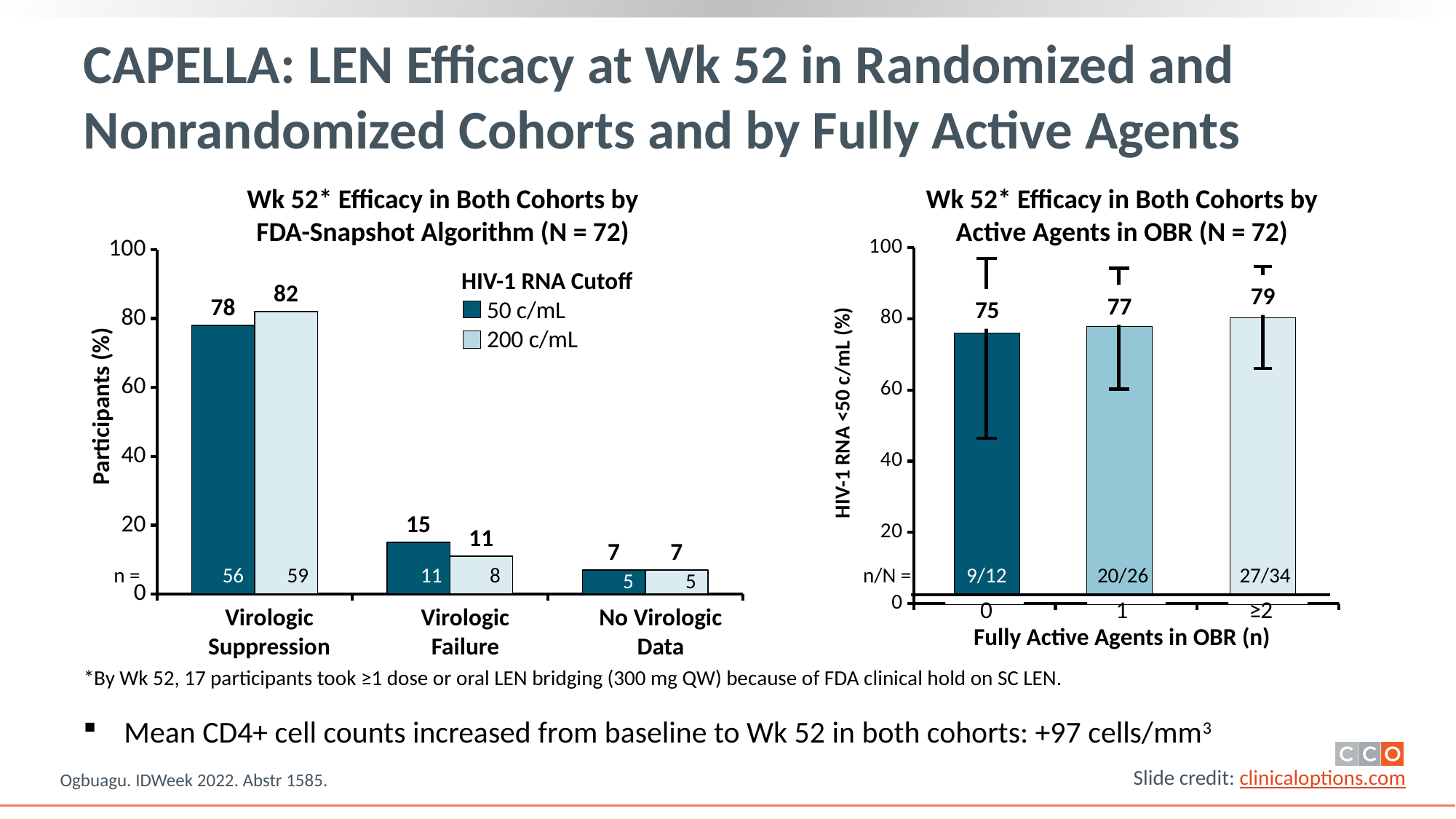

# CAPELLA: LEN Efficacy at Wk 52 in Randomized and Nonrandomized Cohorts and by Fully Active Agents

### Chart

| Category | HIV-1 RNA <50 c/mL | HIV-1 RNA <200 c/mL |
|---|---|---|
| Virologic Suppression | 78.0 | 82.0 |
| Virologic Failure | 15.0 | 11.0 |
| No Virologic Data | 7.0 | 7.0 |
Wk 52* Efficacy in Both Cohorts by FDA-Snapshot Algorithm (N = 72)
Wk 52* Efficacy in Both Cohorts by Active Agents in OBR (N = 72)

Mean CD4+ cell counts increased from baseline to Wk 52 in both cohorts: +97 cells/mm3

### Chart

| Category | Series 1 |
|---|---|
| 0 | 67.0 |
| 1 | 79.0 |
| ≥2 | 94.0 |
HIV-1 RNA Cutoff
79
77
50 c/mL
200 c/mL
75

Participants (%)
HIV-1 RNA <50 c/mL (%)
n =
56
59
11
8
n/N =
9/12
20/26
27/34
5
5
Virologic Suppression
Virologic Failure
No Virologic Data
Fully Active Agents in OBR (n)
*By Wk 52, 17 participants took ≥1 dose or oral LEN bridging (300 mg QW) because of FDA clinical hold on SC LEN.
Ogbuagu. IDWeek 2022. Abstr 1585.